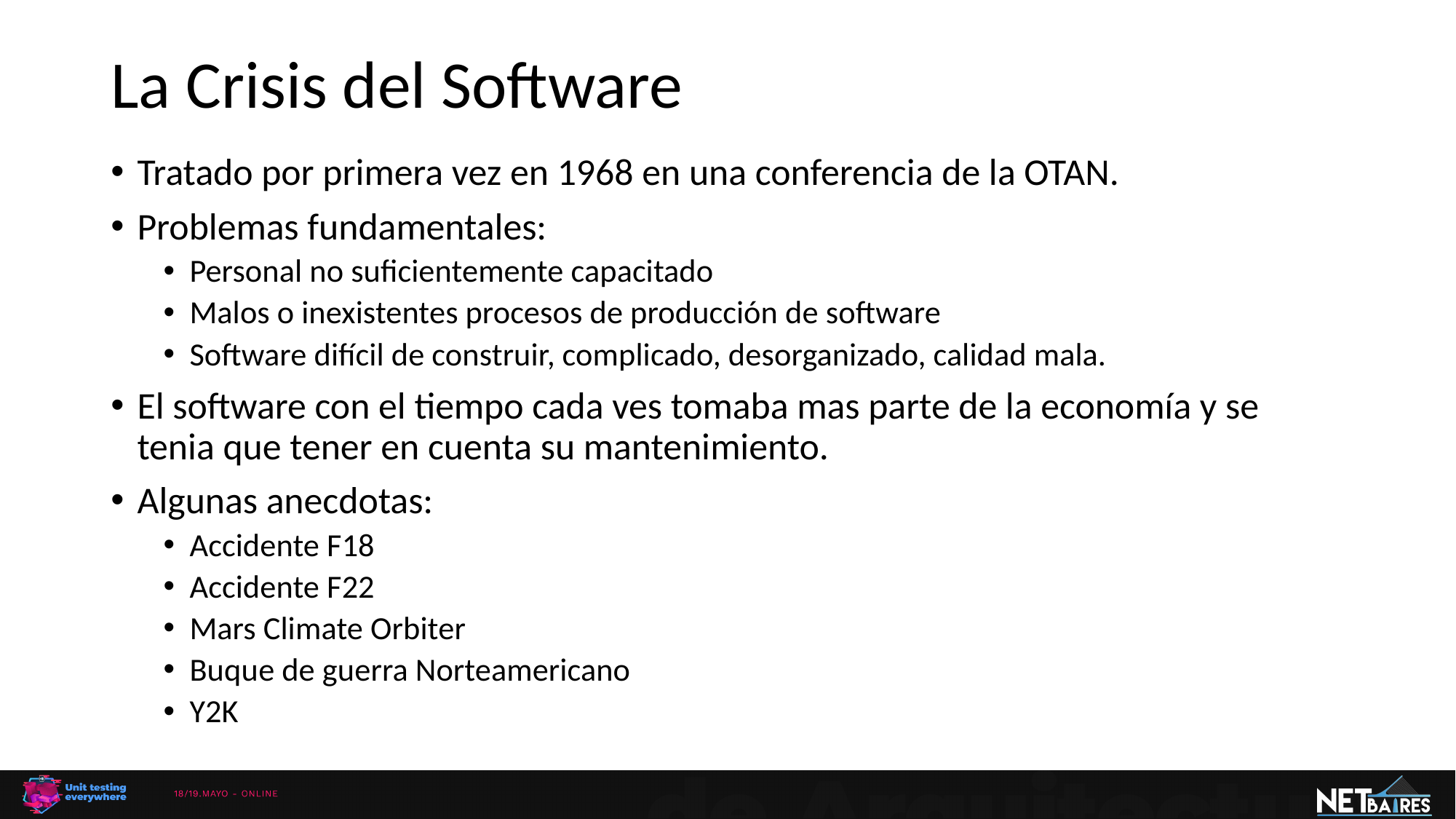

# La Crisis del Software
Tratado por primera vez en 1968 en una conferencia de la OTAN.
Problemas fundamentales:
Personal no suficientemente capacitado
Malos o inexistentes procesos de producción de software
Software difícil de construir, complicado, desorganizado, calidad mala.
El software con el tiempo cada ves tomaba mas parte de la economía y se tenia que tener en cuenta su mantenimiento.
Algunas anecdotas:
Accidente F18
Accidente F22
Mars Climate Orbiter
Buque de guerra Norteamericano
Y2K